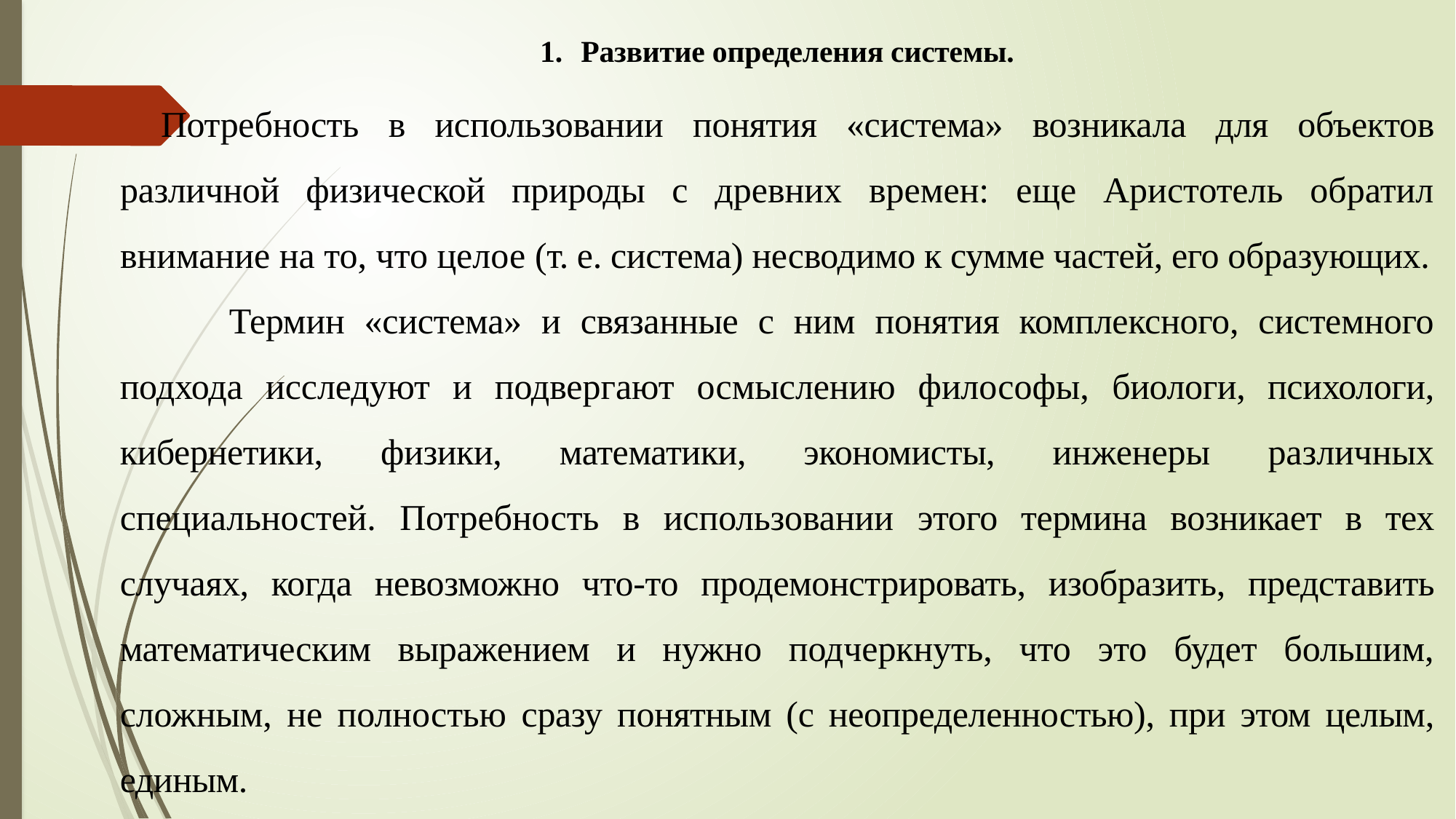

Развитие определения системы.
Потребность в использовании по­нятия «система» возникала для объектов различной физической природы с древних времен: еще Аристотель обратил внимание на то, что целое (т. е. система) несводимо к сумме частей, его образующих.
	Термин «система» и связанные с ним понятия комплексного, сис­темного подхода исследуют и подвергают осмыслению философы, биологи, психологи, кибернетики, физики, математики, экономисты, инженеры различных специальностей. Потребность в использовании этого термина возникает в тех случаях, когда невозможно что-то проде­монстрировать, изобразить, представить математическим выражением и нужно подчеркнуть, что это будет большим, сложным, не полностью сразу понятным (с неопределенностью), при этом целым, единым.